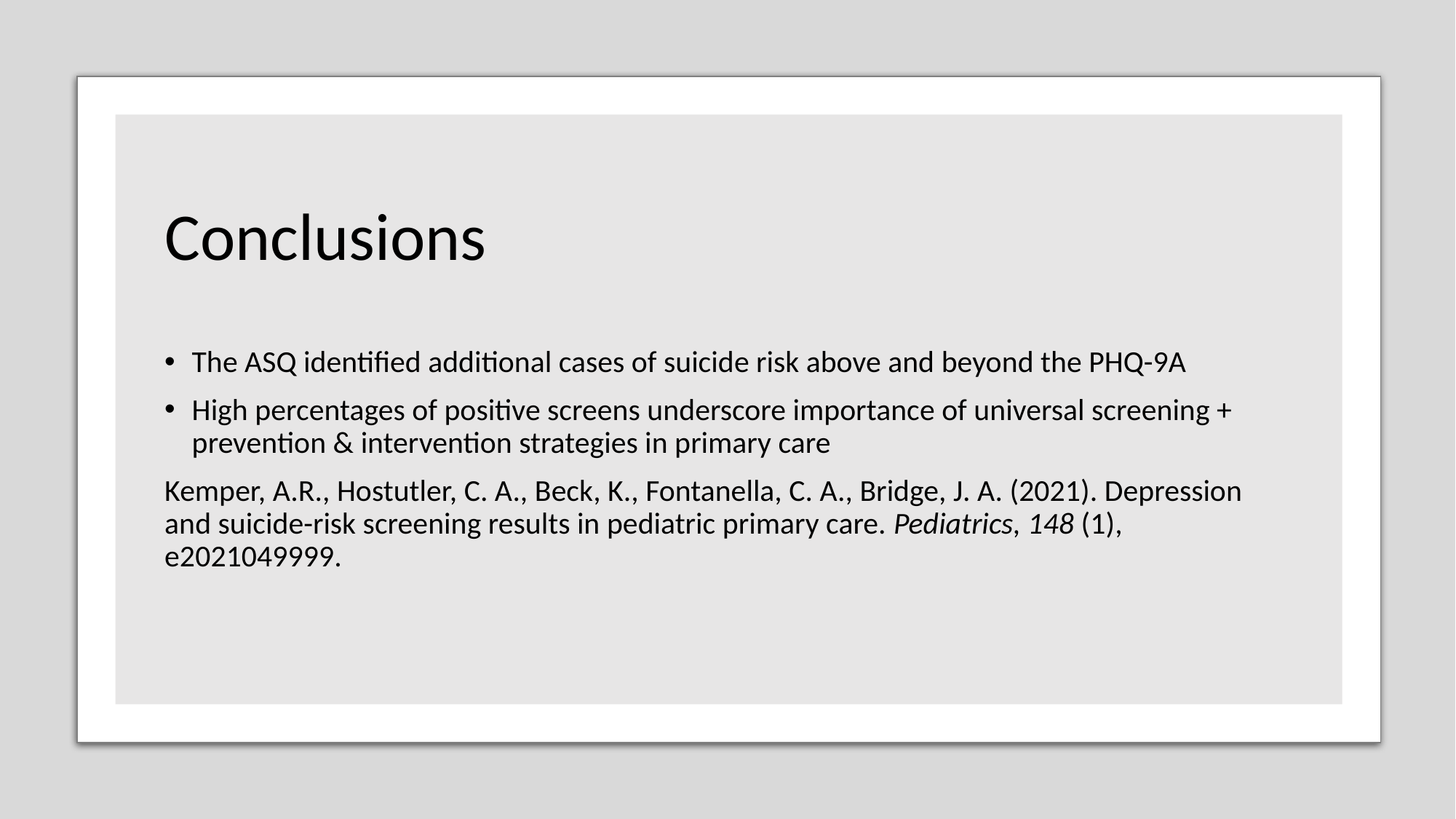

# Conclusions
The ASQ identified additional cases of suicide risk above and beyond the PHQ-9A
High percentages of positive screens underscore importance of universal screening + prevention & intervention strategies in primary care
Kemper, A.R., Hostutler, C. A., Beck, K., Fontanella, C. A., Bridge, J. A. (2021). Depression and suicide-risk screening results in pediatric primary care. Pediatrics, 148 (1), e2021049999.